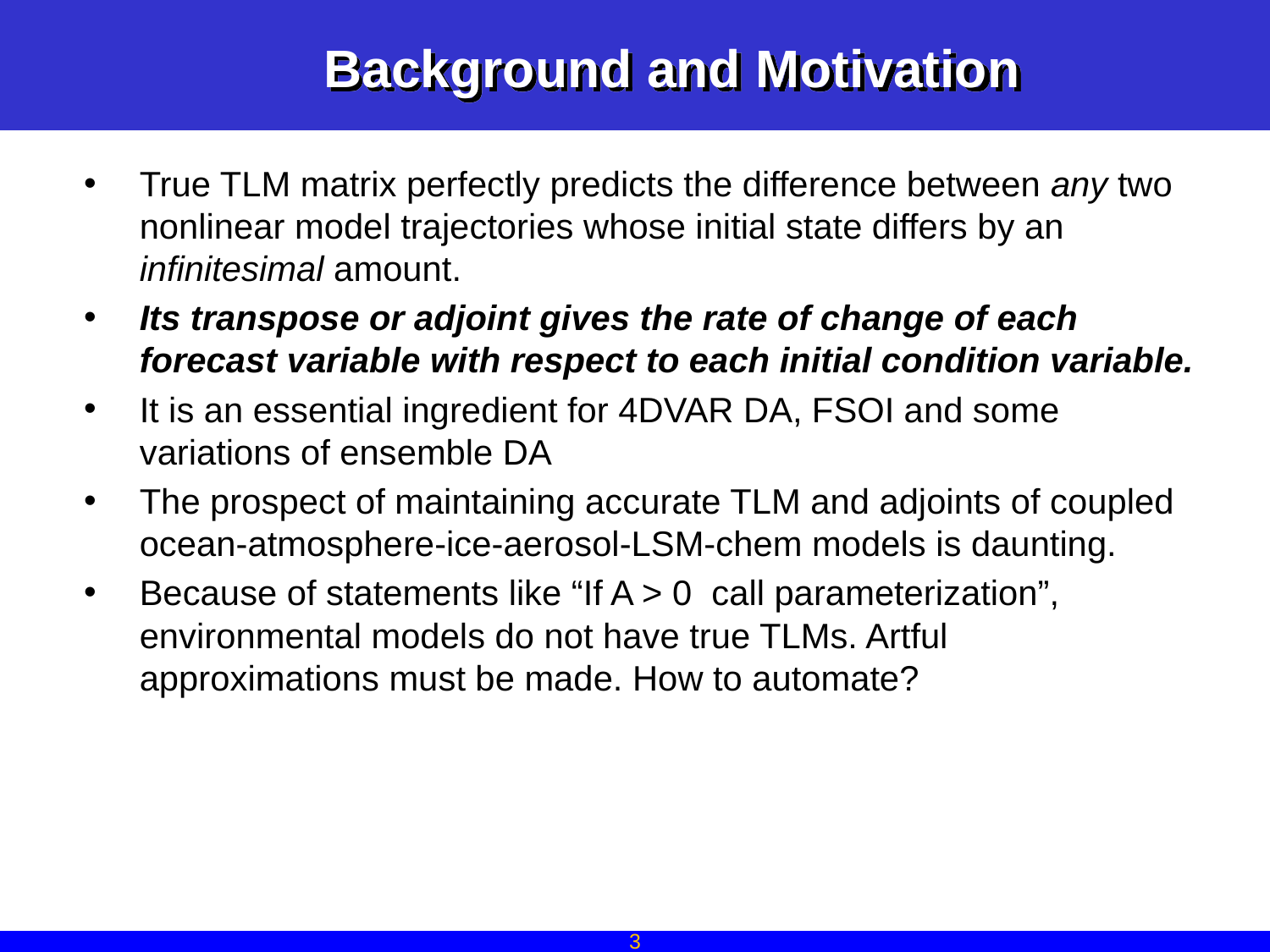

Background and Motivation

True TLM matrix perfectly predicts the difference between any two nonlinear model trajectories whose initial state differs by an infinitesimal amount.
Its transpose or adjoint gives the rate of change of each forecast variable with respect to each initial condition variable.
It is an essential ingredient for 4DVAR DA, FSOI and some  variations of ensemble DA
The prospect of maintaining accurate TLM and adjoints of coupled ocean-atmosphere-ice-aerosol-LSM-chem models is daunting.
Because of statements like “If A > 0  call parameterization”, environmental models do not have true TLMs. Artful approximations must be made. How to automate?
3